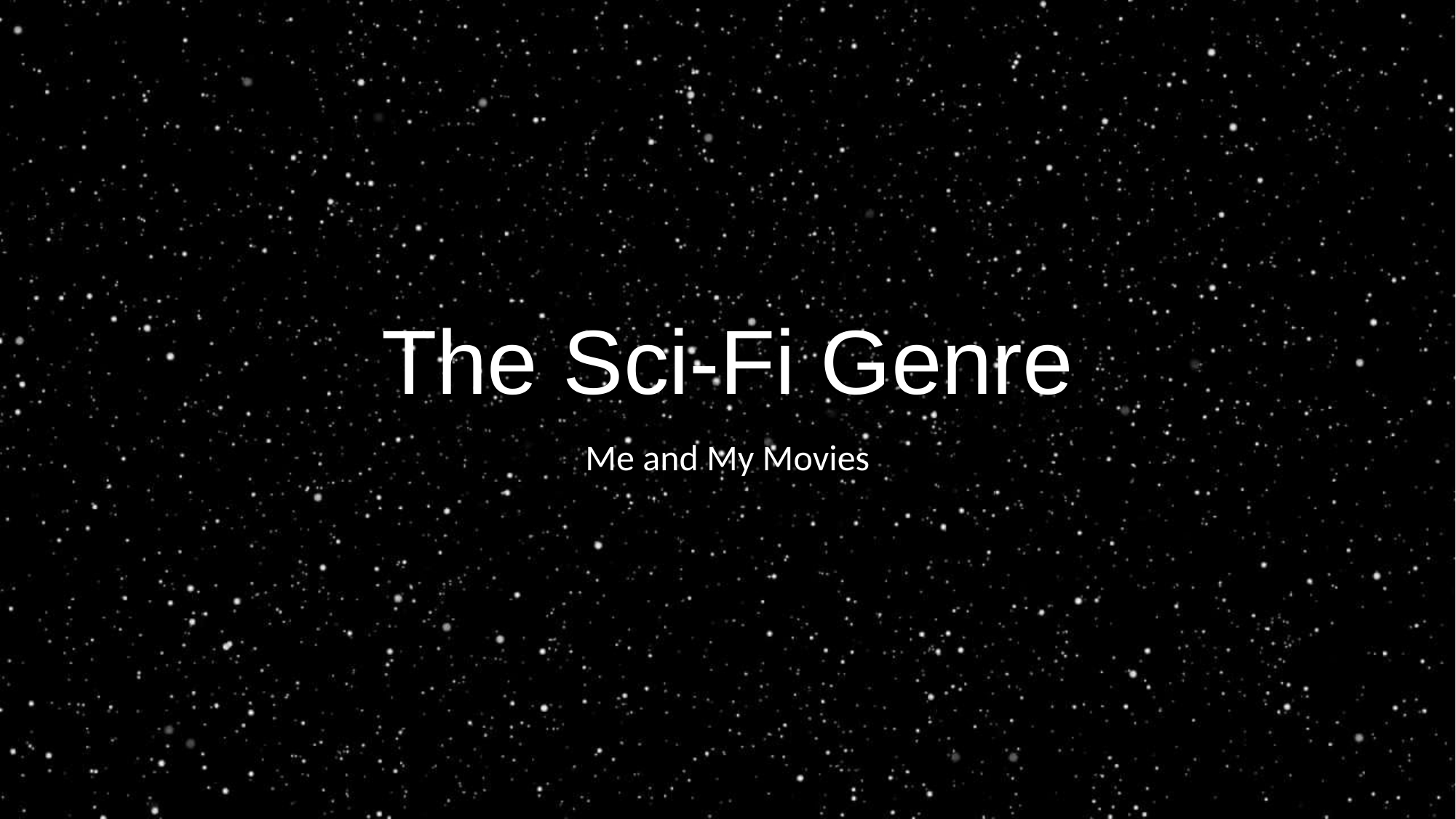

# The Sci-Fi Genre
Me and My Movies